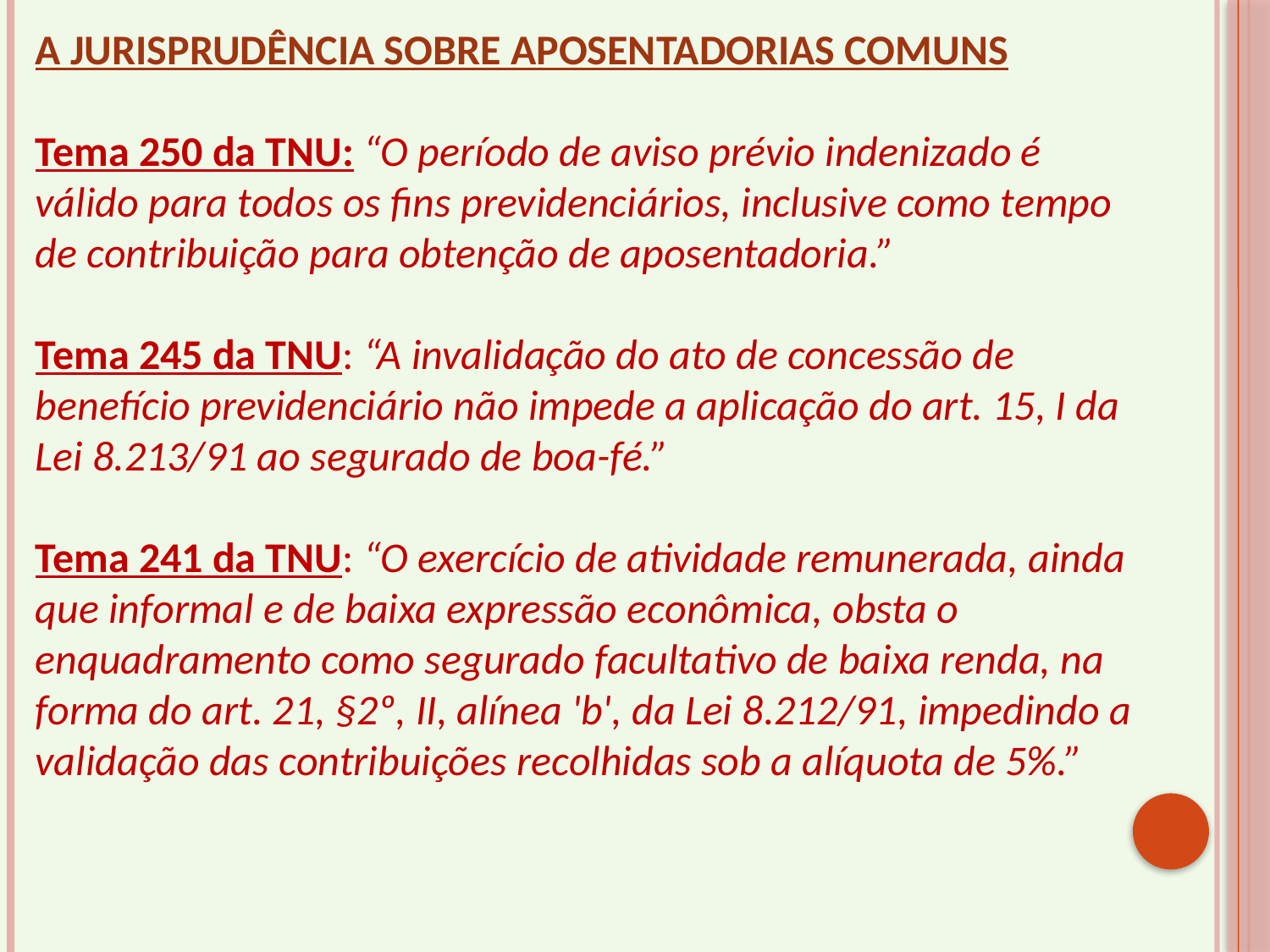

A JURISPRUDÊNCIA SOBRE APOSENTADORIAS COMUNS

Tema 250 da TNU: “O período de aviso prévio indenizado é válido para todos os fins previdenciários, inclusive como tempo de contribuição para obtenção de aposentadoria.”

Tema 245 da TNU: “A invalidação do ato de concessão de benefício previdenciário não impede a aplicação do art. 15, I da Lei 8.213/91 ao segurado de boa-fé.”

Tema 241 da TNU: “O exercício de atividade remunerada, ainda que informal e de baixa expressão econômica, obsta o enquadramento como segurado facultativo de baixa renda, na forma do art. 21, §2º, II, alínea 'b', da Lei 8.212/91, impedindo a validação das contribuições recolhidas sob a alíquota de 5%.”